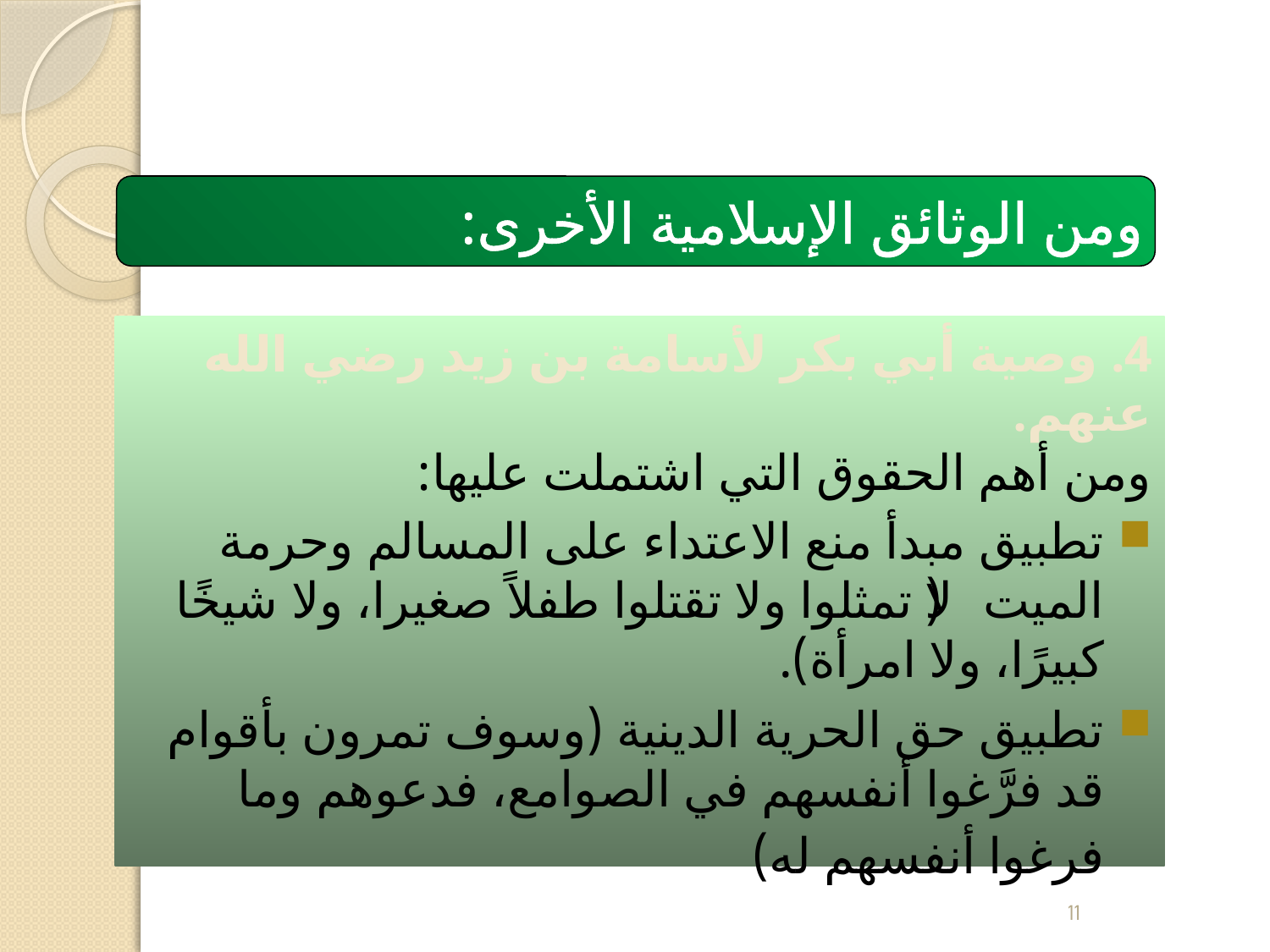

ومن الوثائق الإسلامية الأخرى:
4. وصية أبي بكر لأسامة بن زيد رضي الله عنهم.
ومن أهم الحقوق التي اشتملت عليها:
تطبيق مبدأ منع الاعتداء على المسالم وحرمة الميت (لا تمثلوا ولا تقتلوا طفلاً صغيرا، ولا شيخًا كبيرًا، ولا امرأة).
تطبيق حق الحرية الدينية (وسوف تمرون بأقوام قد فرَّغوا أنفسهم في الصوامع، فدعوهم وما فرغوا أنفسهم له)
11